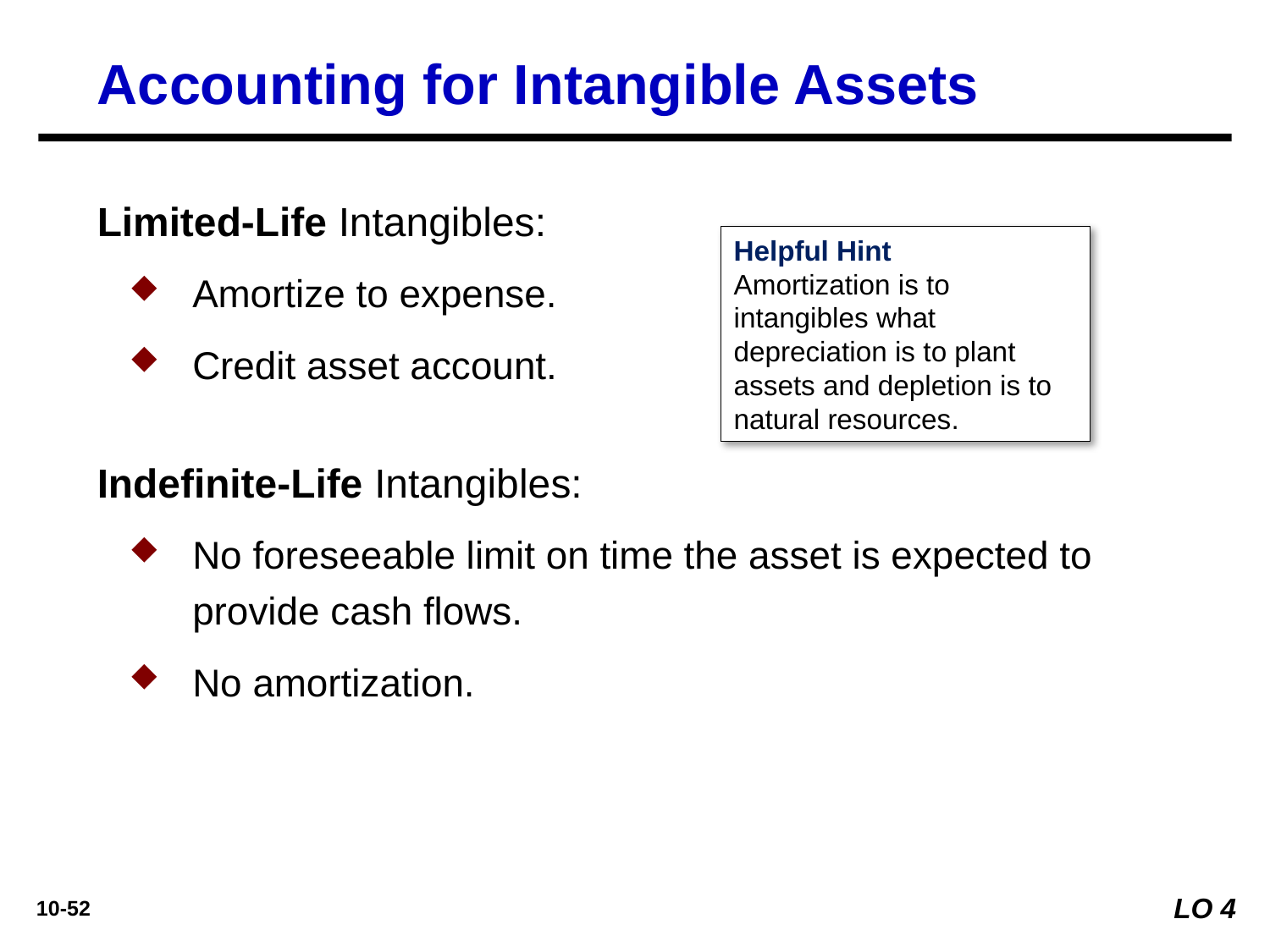

Accounting for Intangible Assets

Limited-Life Intangibles:
Amortize to expense.
Credit asset account.
Helpful Hint
Amortization is to intangibles what depreciation is to plant
assets and depletion is to
natural resources.
Indefinite-Life Intangibles:
No foreseeable limit on time the asset is expected to provide cash flows.
No amortization.
LO 4